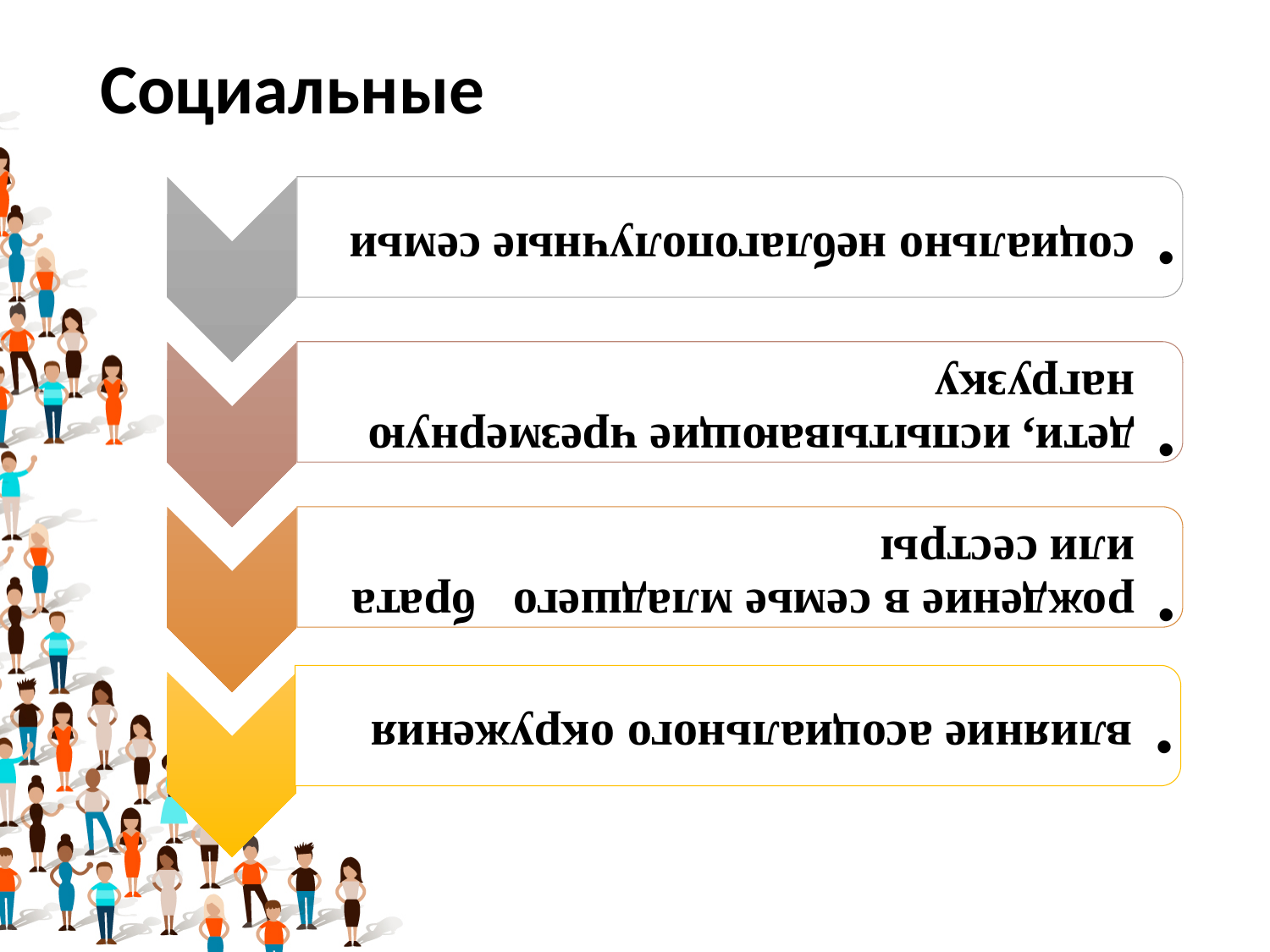

# Социальные

социально неблагополучные семьи

дети, испытывающие чрезмерную нагрузку

рождение в семье младшего   брата или сестры

влияние асоциального окружения